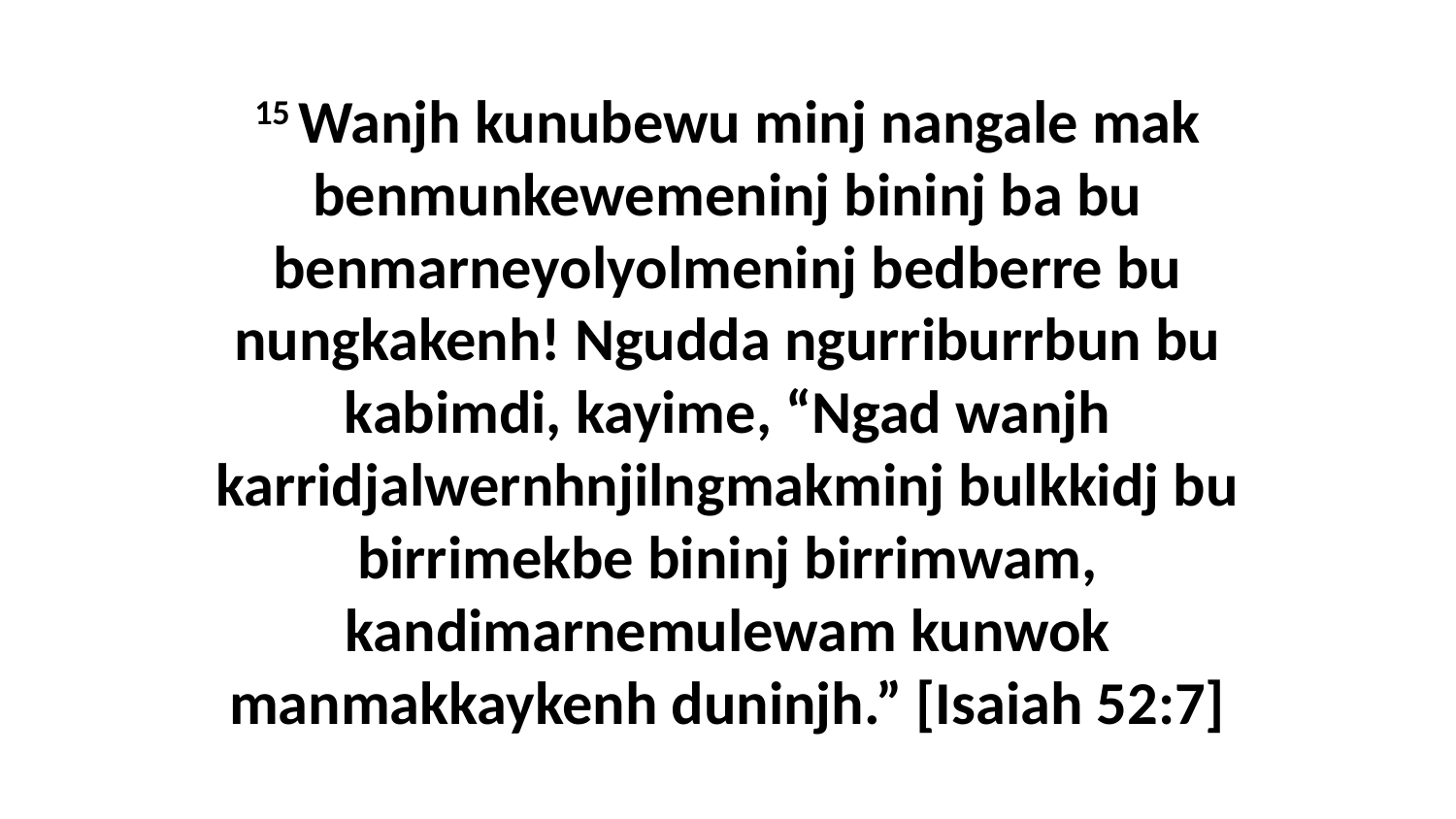

15 Wanjh kunubewu minj nangale mak benmunkewemeninj bininj ba bu benmarneyolyolmeninj bedberre bu nungkakenh! Ngudda ngurriburrbun bu kabimdi, kayime, “Ngad wanjh karridjalwernhnjilngmakminj bulkkidj bu birrimekbe bininj birrimwam, kandimarnemulewam kunwok manmakkaykenh duninjh.” [Isaiah 52:7]